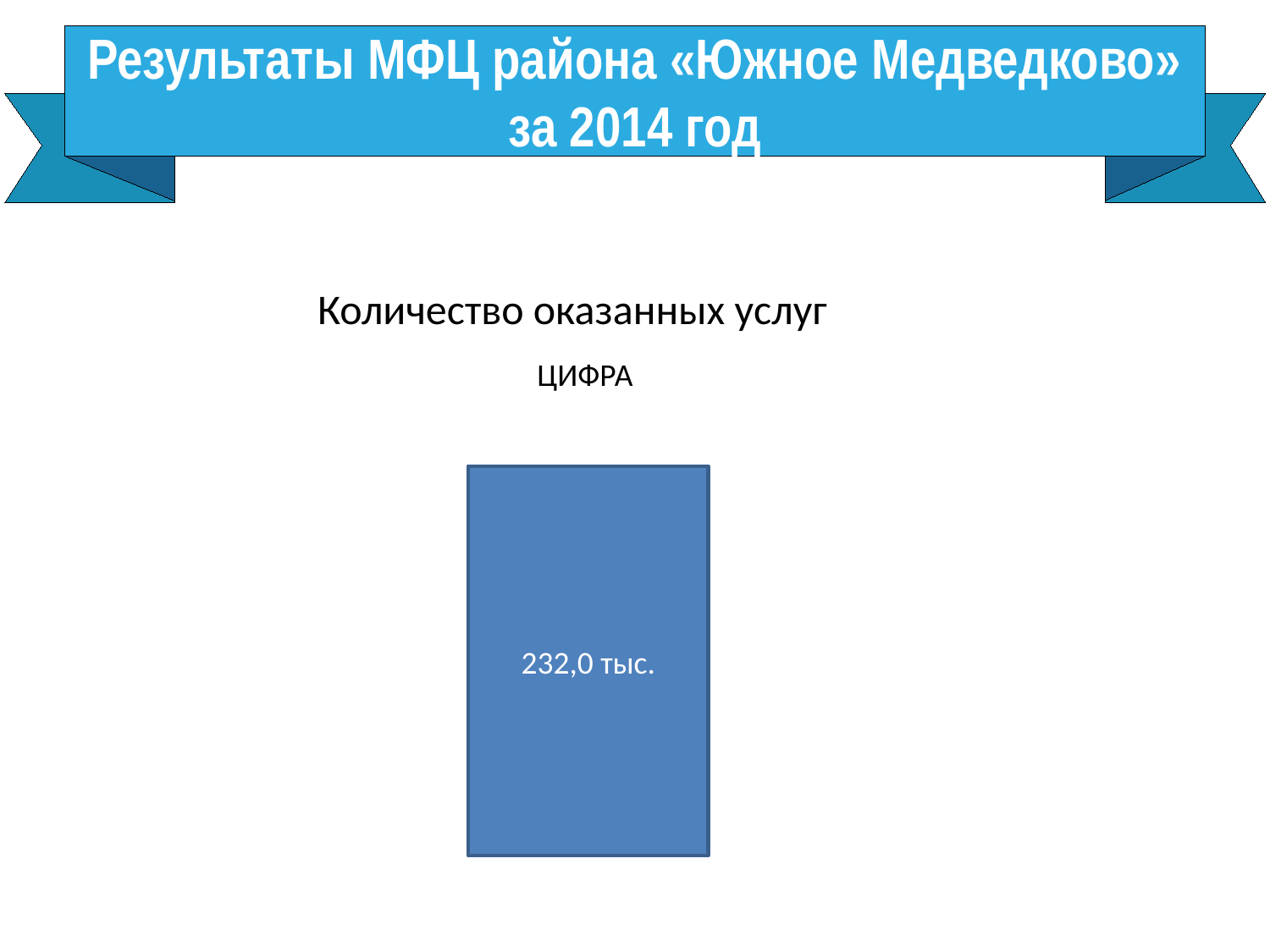

Результаты МФЦ района «Южное Медведково» за 2014 год

Количество оказанных услуг
ЦИФРА
232,0 тыс.